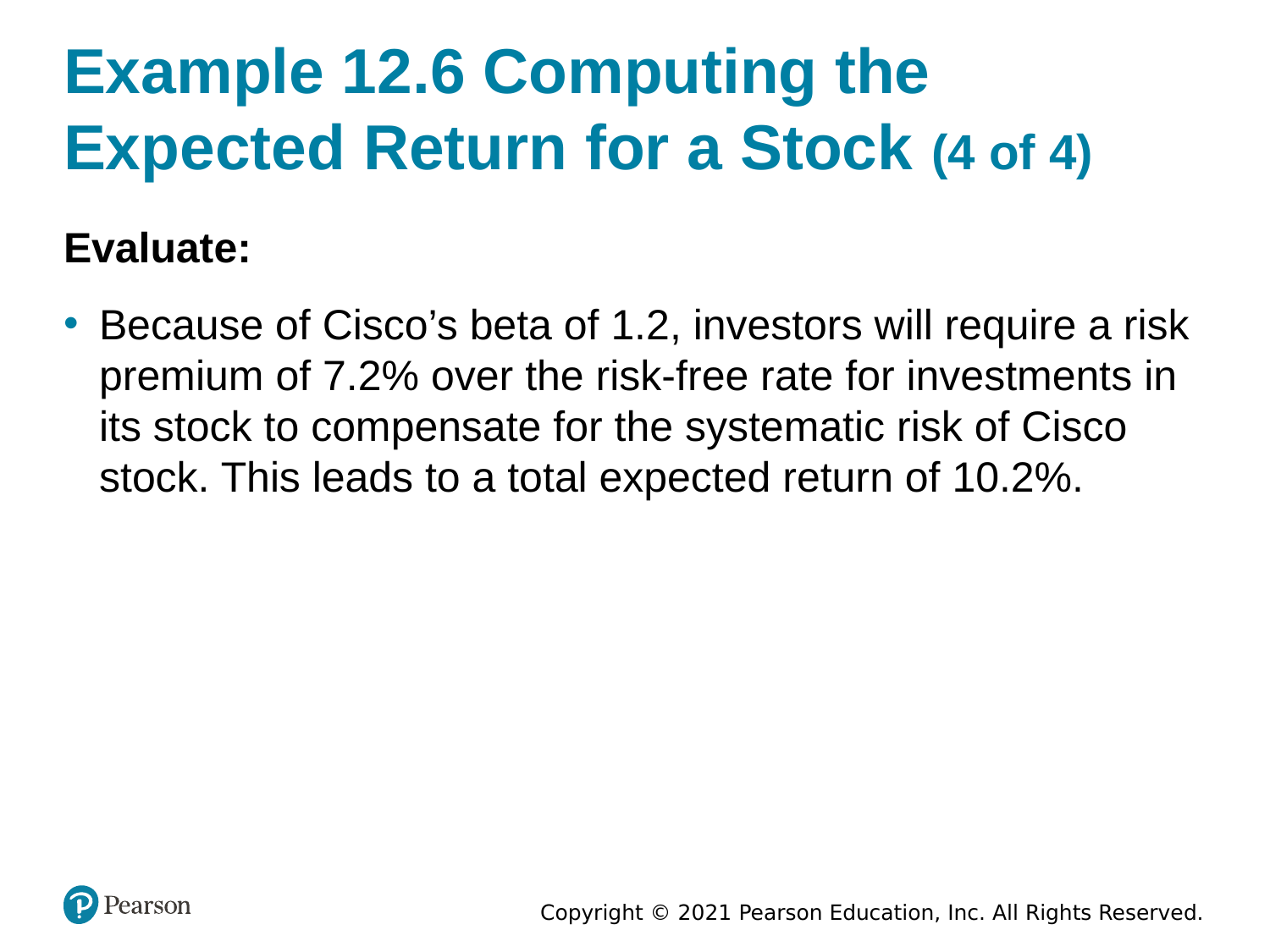

# Example 12.6 Computing the Expected Return for a Stock (4 of 4)
Evaluate:
Because of Cisco’s beta of 1.2, investors will require a risk premium of 7.2% over the risk-free rate for investments in its stock to compensate for the systematic risk of Cisco stock. This leads to a total expected return of 10.2%.